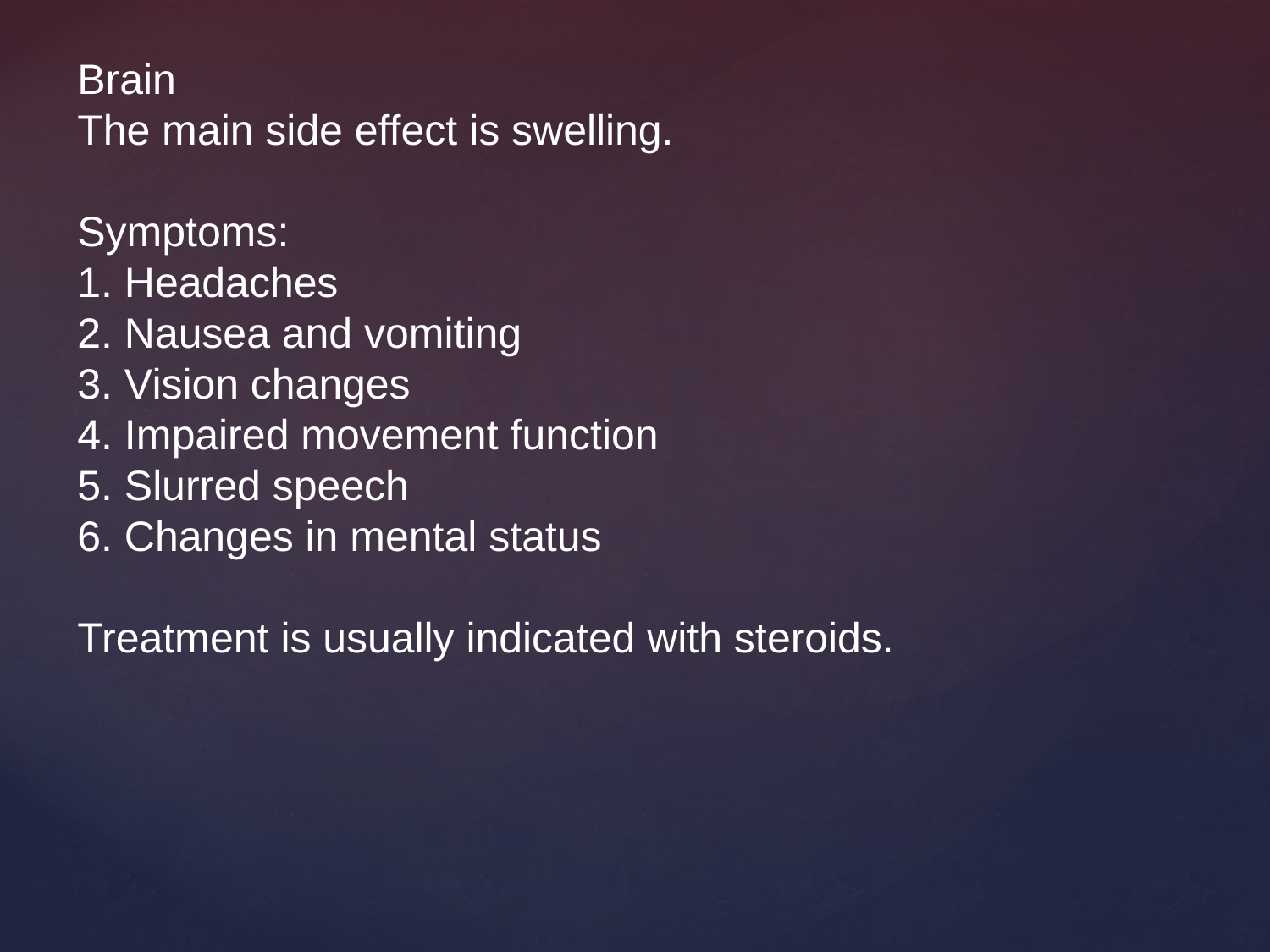

Brain
The main side effect is swelling.

Symptoms:
1. Headaches
2. Nausea and vomiting
3. Vision changes
4. Impaired movement function
5. Slurred speech
6. Changes in mental status

Treatment is usually indicated with steroids.